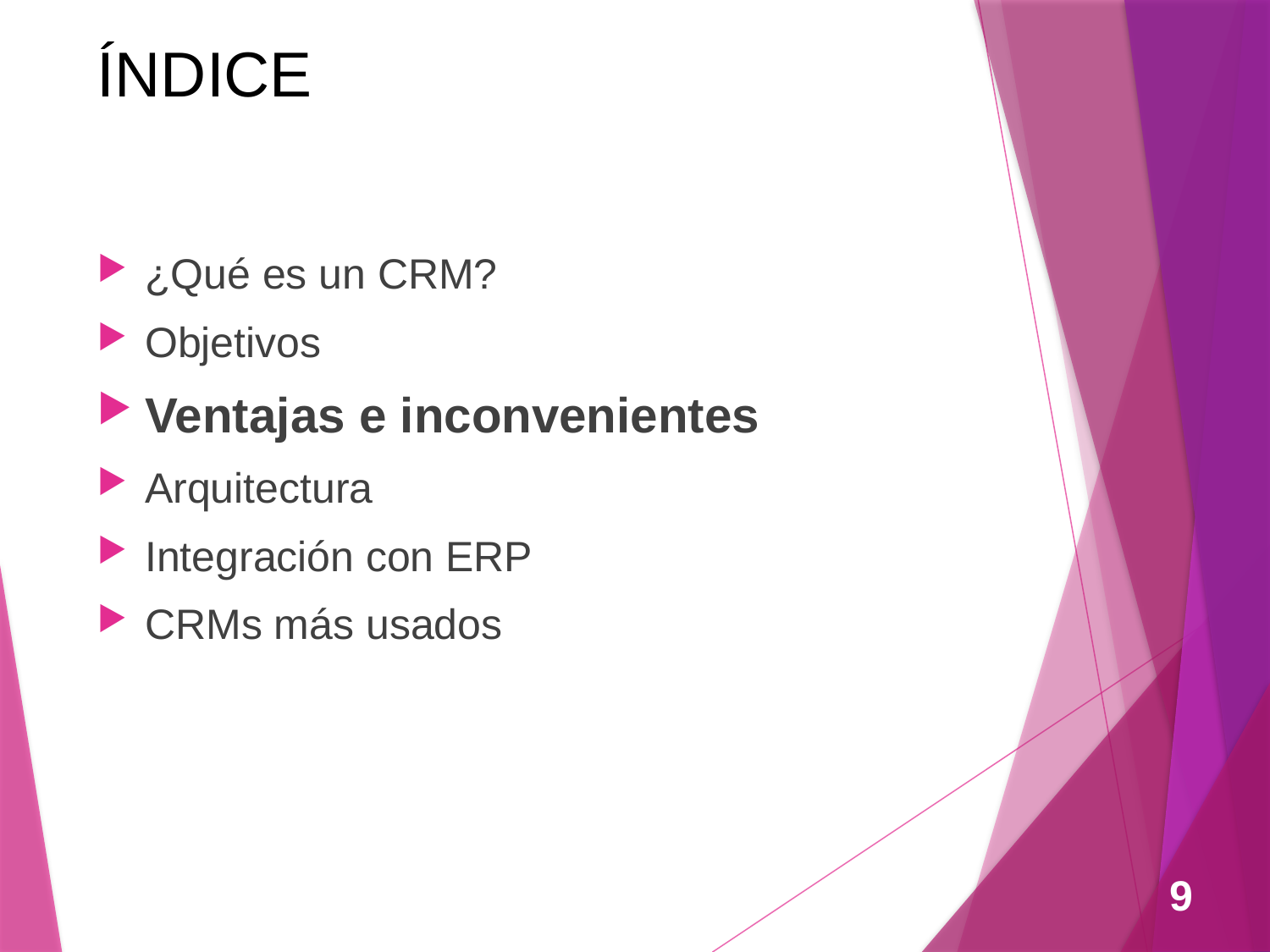

# ÍNDICE
¿Qué es un CRM?
Objetivos
Ventajas e inconvenientes
Arquitectura
Integración con ERP
CRMs más usados
9